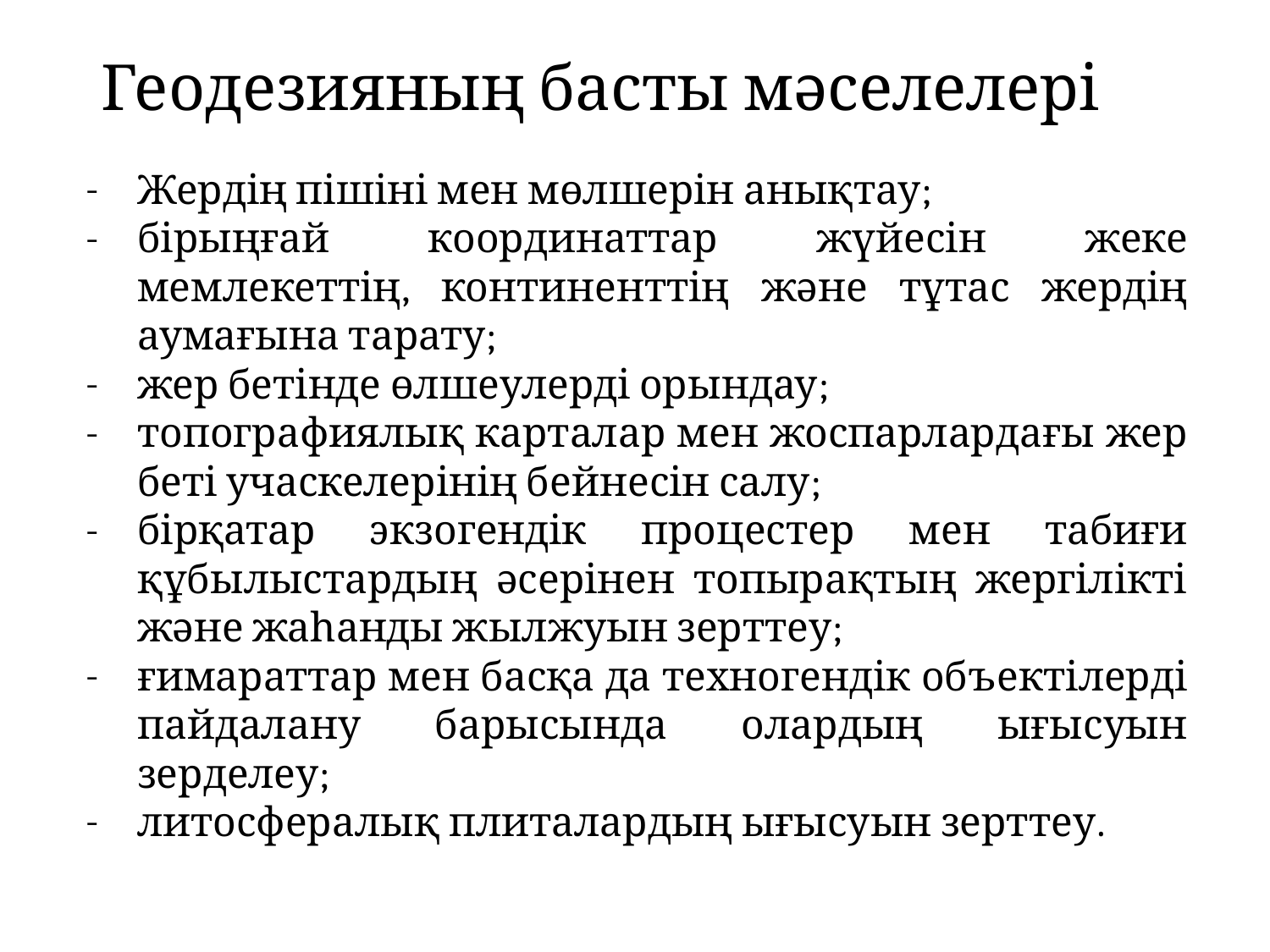

# Геодезияның басты мәселелері
Жердің пішіні мен мөлшерін анықтау;
бірыңғай координаттар жүйесін жеке мемлекеттің, континенттің және тұтас жердің аумағына тарату;
жер бетінде өлшеулерді орындау;
топографиялық карталар мен жоспарлардағы жер беті учаскелерінің бейнесін салу;
бірқатар экзогендік процестер мен табиғи құбылыстардың әсерінен топырақтың жергілікті және жаһанды жылжуын зерттеу;
ғимараттар мен басқа да техногендік объектілерді пайдалану барысында олардың ығысуын зерделеу;
литосфералық плиталардың ығысуын зерттеу.